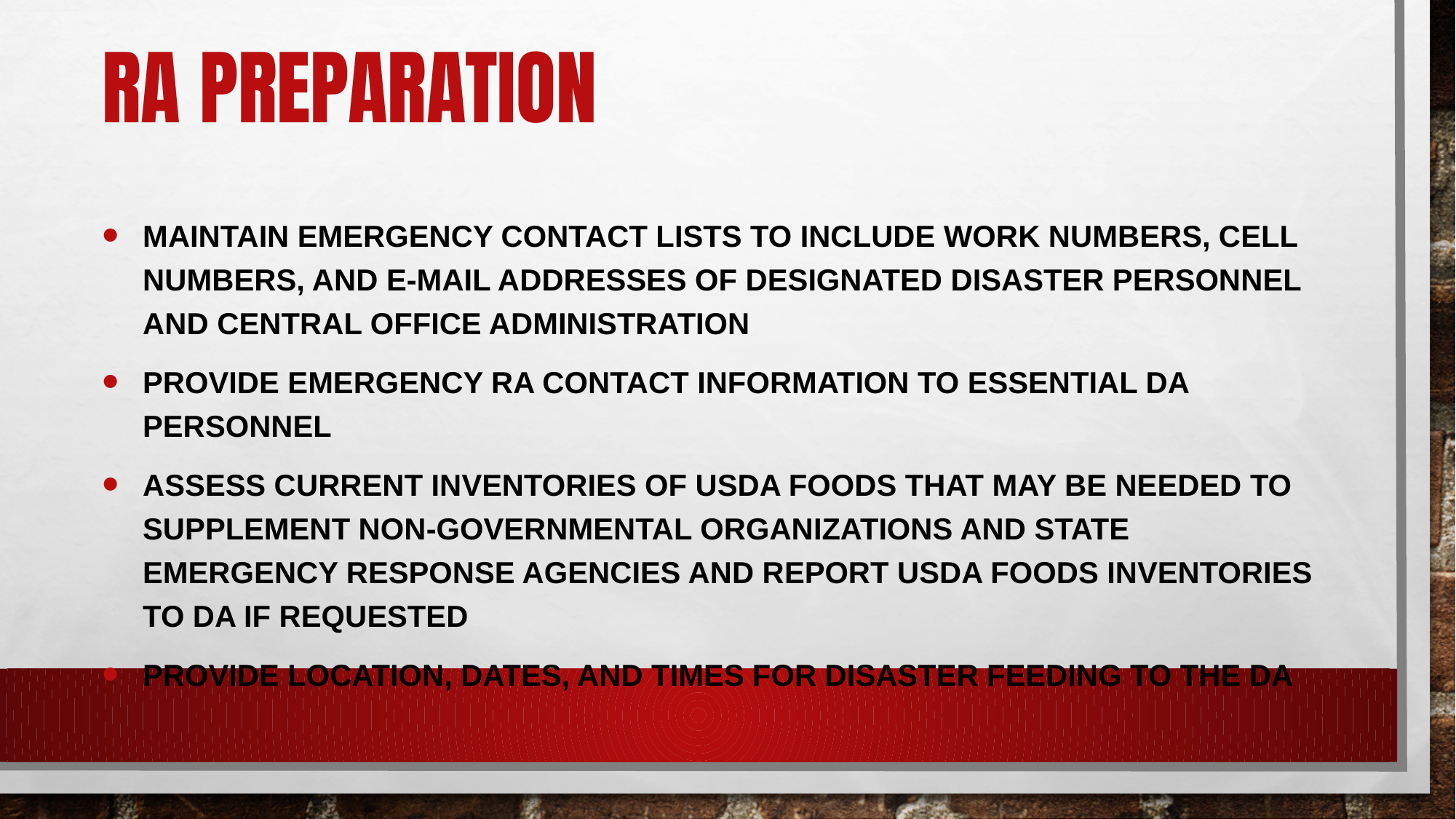

# RA Preparation
Maintain emergency contact lists to include work numbers, cell numbers, and e-mail addresses of designated disaster personnel and central office administration
Provide emergency RA contact information to essential DA personnel
Assess current inventories of USDA Foods that may be needed to supplement non-governmental organizations and state emergency response agencies and report USDA Foods inventories to DA if requested
Provide location, dates, and times for disaster feeding to the DA